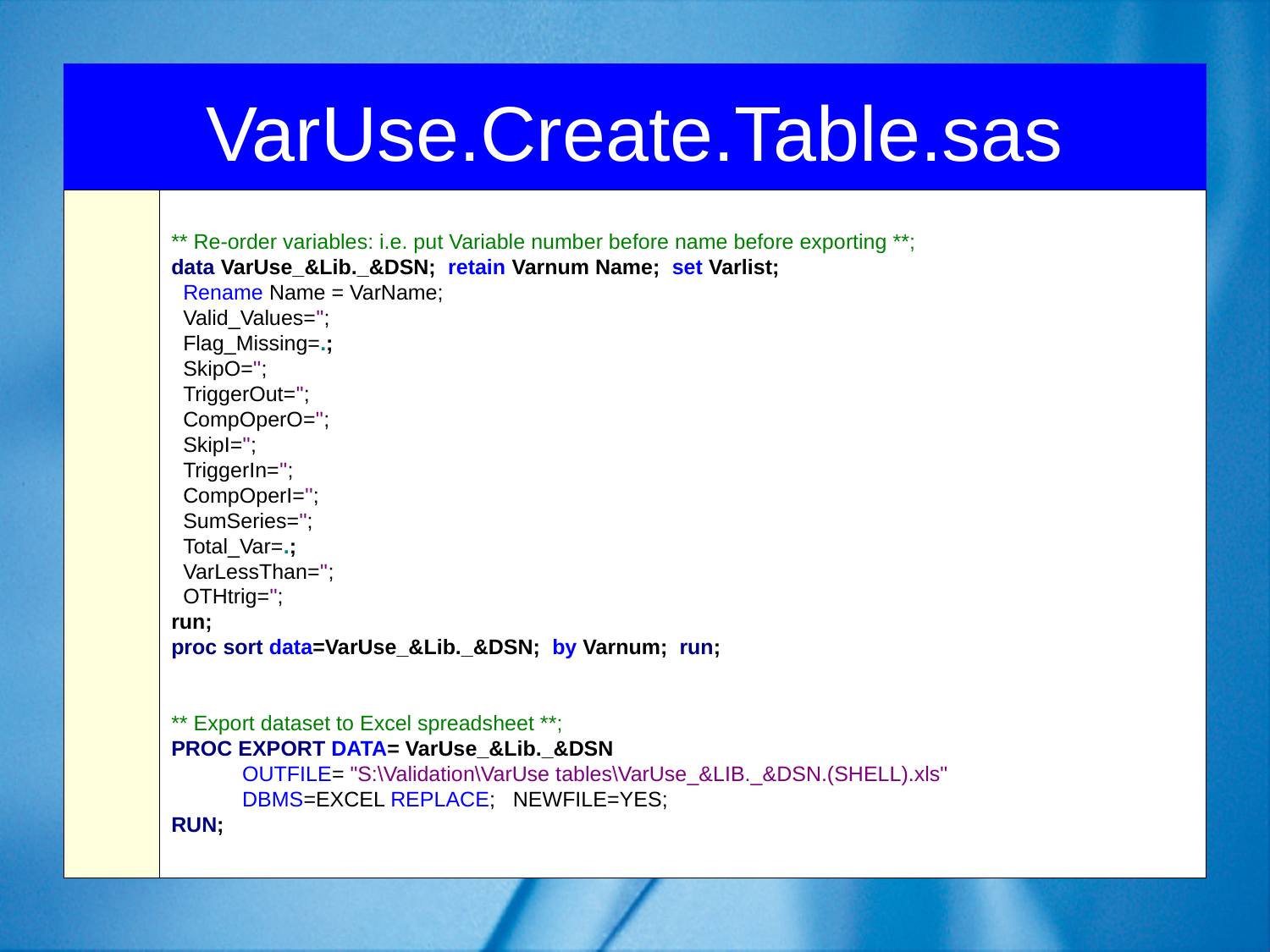

# VarUse.Create.Table.sas

** Re-order variables: i.e. put Variable number before name before exporting **;
data VarUse_&Lib._&DSN;  retain Varnum Name;  set Varlist;
  Rename Name = VarName;
  Valid_Values='';
  Flag_Missing=.;
  SkipO='';
  TriggerOut='';
  CompOperO='';
  SkipI='';
  TriggerIn='';
  CompOperI='';
  SumSeries='';
  Total_Var=.;
  VarLessThan='';
  OTHtrig='';
run;
proc sort data=VarUse_&Lib._&DSN;  by Varnum;  run;

** Export dataset to Excel spreadsheet **;
PROC EXPORT DATA= VarUse_&Lib._&DSN
            OUTFILE= "S:\Validation\VarUse tables\VarUse_&LIB._&DSN.(SHELL).xls"
            DBMS=EXCEL REPLACE;   NEWFILE=YES;
RUN;